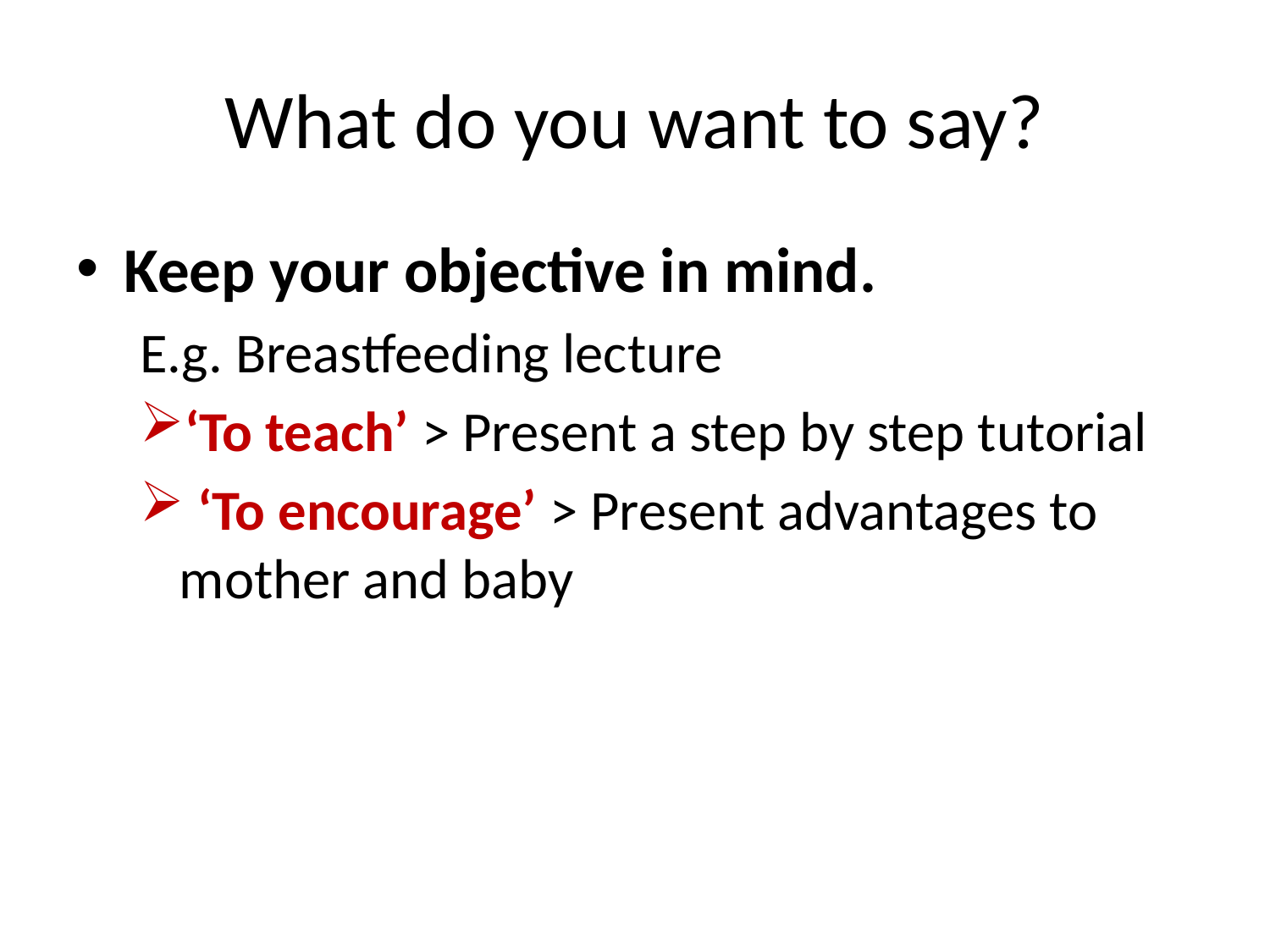

# What do you want to say?
Keep your objective in mind.
E.g. Breastfeeding lecture
‘To teach’ > Present a step by step tutorial
 ‘To encourage’ > Present advantages to mother and baby